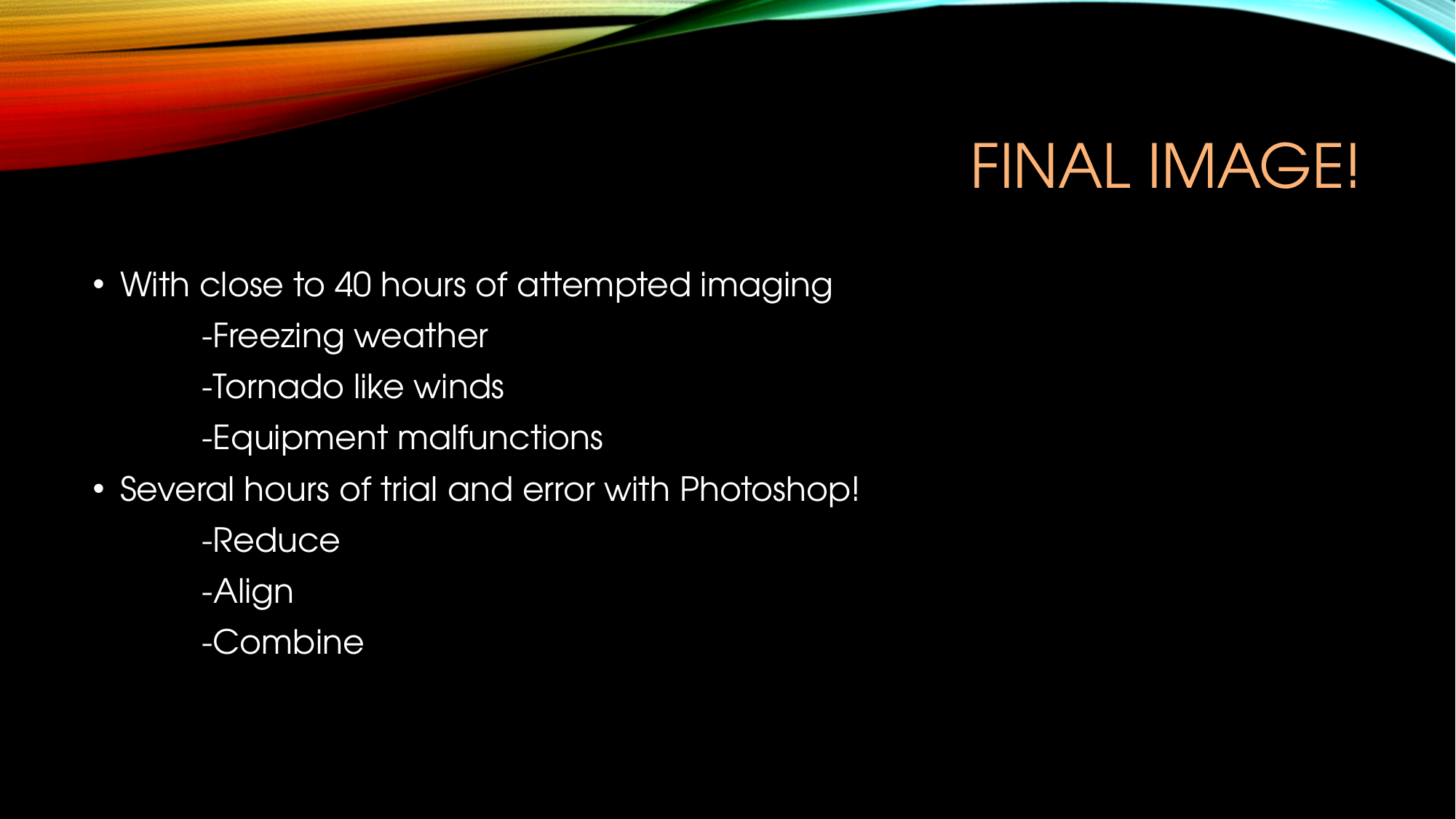

# Final image!
With close to 40 hours of attempted imaging
	-Freezing weather
	-Tornado like winds
	-Equipment malfunctions
Several hours of trial and error with Photoshop!
	-Reduce
	-Align
	-Combine